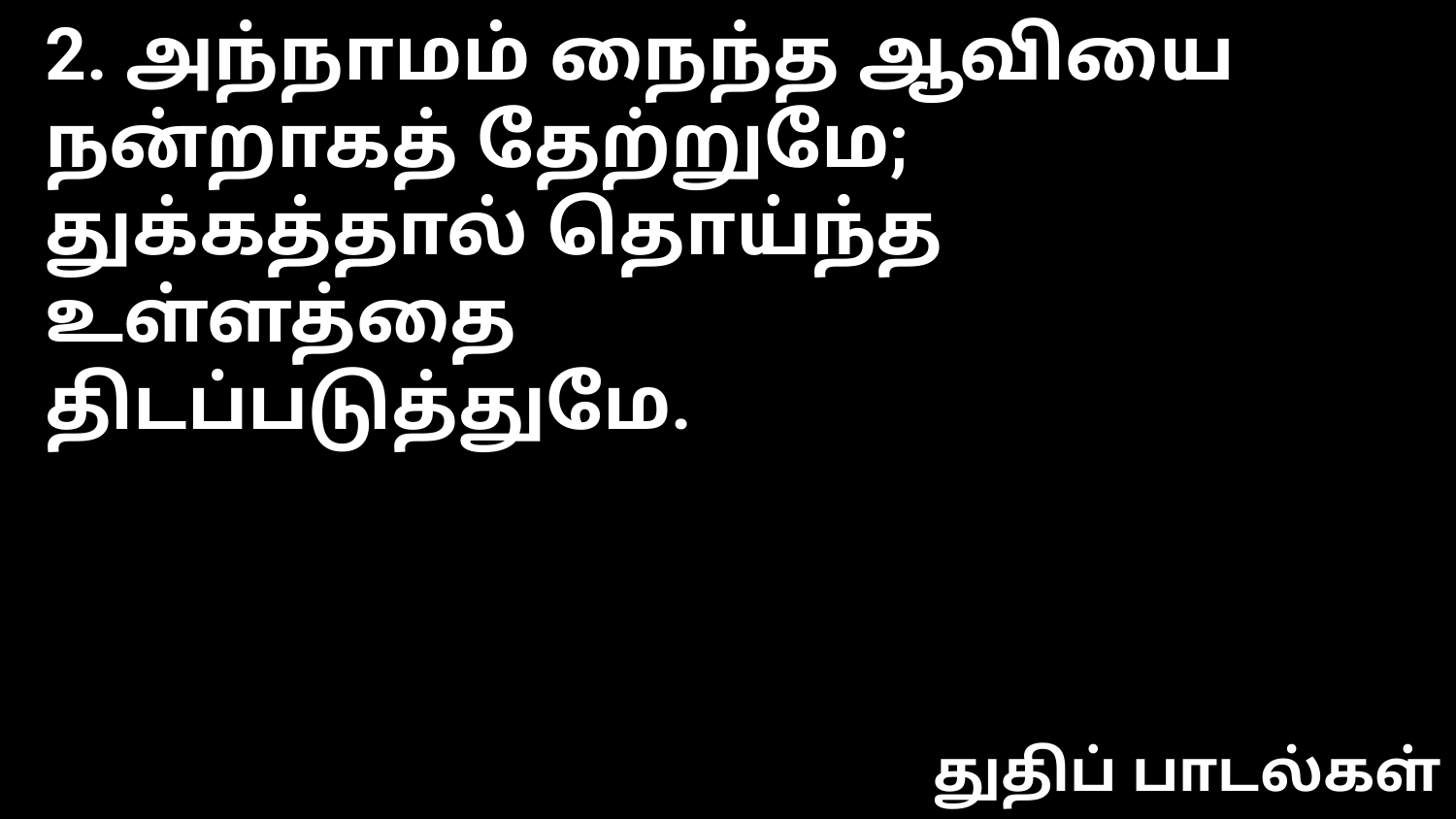

2. அந்நாமம் நைந்த ஆவியை
நன்றாகத் தேற்றுமே;
துக்கத்தால் தொய்ந்த உள்ளத்தை
திடப்படுத்துமே.

துதிப் பாடல்கள்